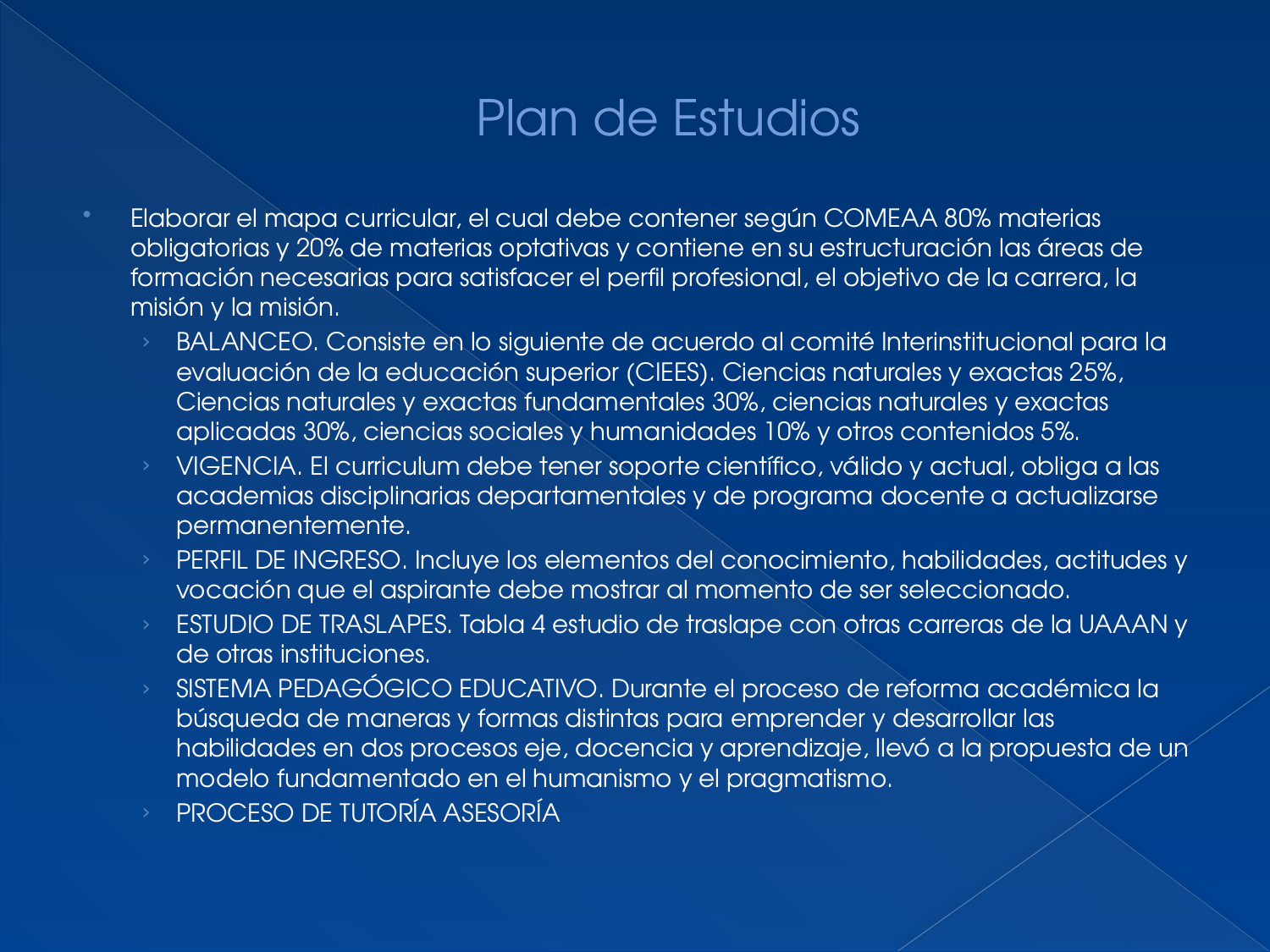

# Plan de Estudios
Elaborar el mapa curricular, el cual debe contener según COMEAA 80% materias obligatorias y 20% de materias optativas y contiene en su estructuración las áreas de formación necesarias para satisfacer el perfil profesional, el objetivo de la carrera, la misión y la misión.
BALANCEO. Consiste en lo siguiente de acuerdo al comité Interinstitucional para la evaluación de la educación superior (CIEES). Ciencias naturales y exactas 25%, Ciencias naturales y exactas fundamentales 30%, ciencias naturales y exactas aplicadas 30%, ciencias sociales y humanidades 10% y otros contenidos 5%.
VIGENCIA. El curriculum debe tener soporte científico, válido y actual, obliga a las academias disciplinarias departamentales y de programa docente a actualizarse permanentemente.
PERFIL DE INGRESO. Incluye los elementos del conocimiento, habilidades, actitudes y vocación que el aspirante debe mostrar al momento de ser seleccionado.
ESTUDIO DE TRASLAPES. Tabla 4 estudio de traslape con otras carreras de la UAAAN y de otras instituciones.
SISTEMA PEDAGÓGICO EDUCATIVO. Durante el proceso de reforma académica la búsqueda de maneras y formas distintas para emprender y desarrollar las habilidades en dos procesos eje, docencia y aprendizaje, llevó a la propuesta de un modelo fundamentado en el humanismo y el pragmatismo.
PROCESO DE TUTORÍA ASESORÍA